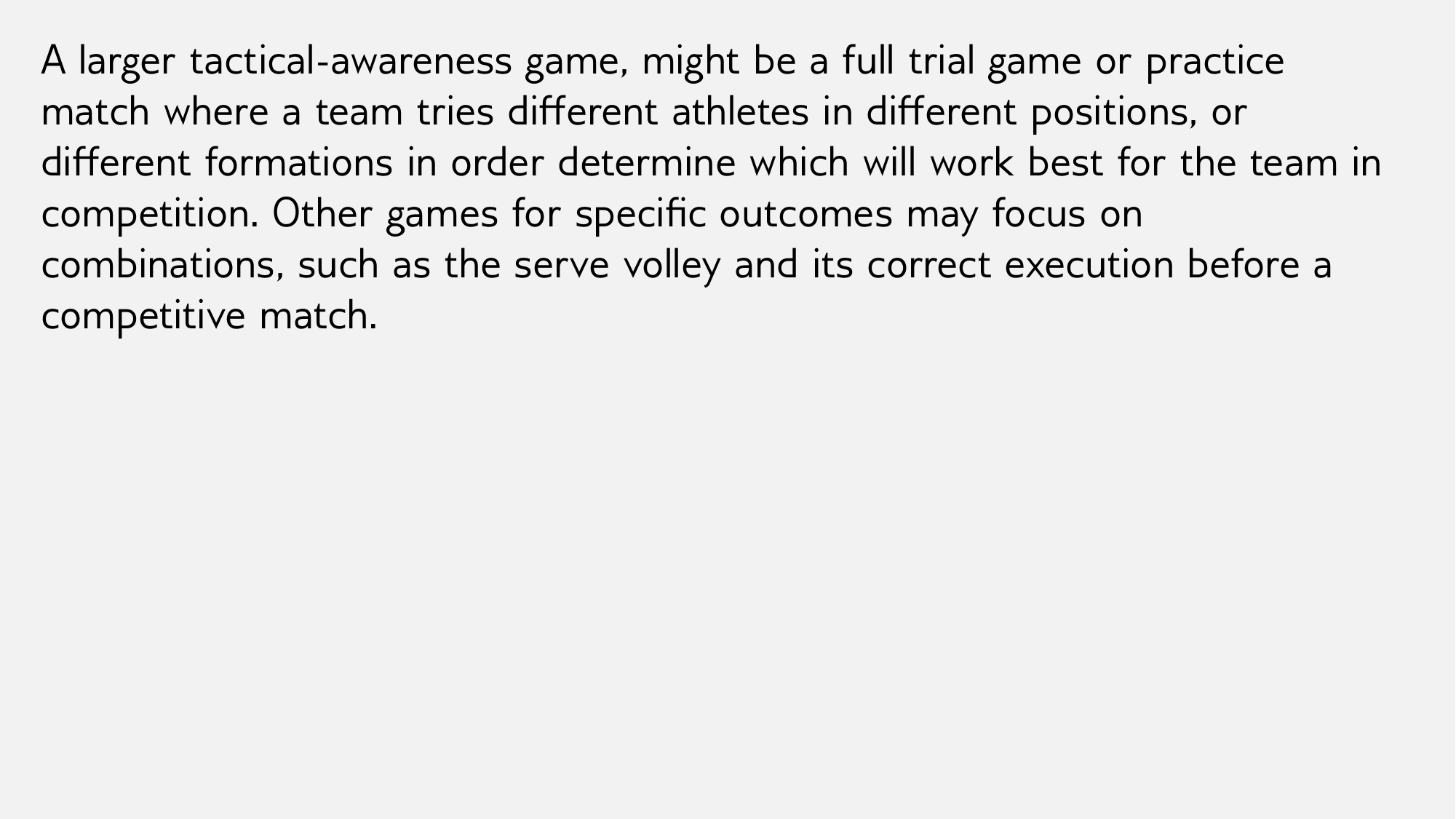

A larger tactical-awareness game, might be a full trial game or practice match where a team tries different athletes in different positions, or different formations in order determine which will work best for the team in competition. Other games for specific outcomes may focus on combinations, such as the serve volley and its correct execution before a competitive match.